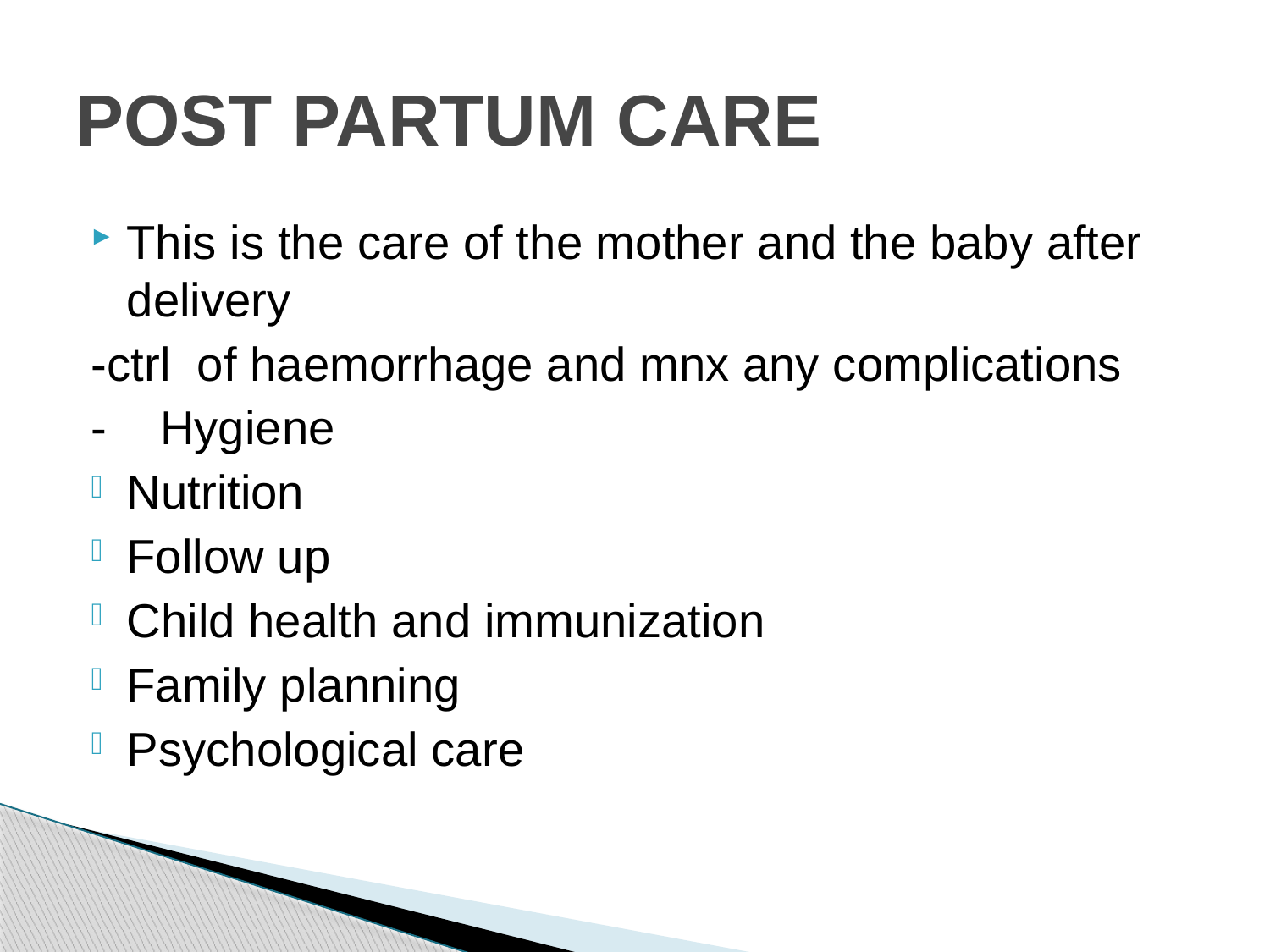

# POST PARTUM CARE
This is the care of the mother and the baby after delivery
-ctrl  of haemorrhage and mnx any complications
-    Hygiene
Nutrition
Follow up
Child health and immunization
Family planning
Psychological care